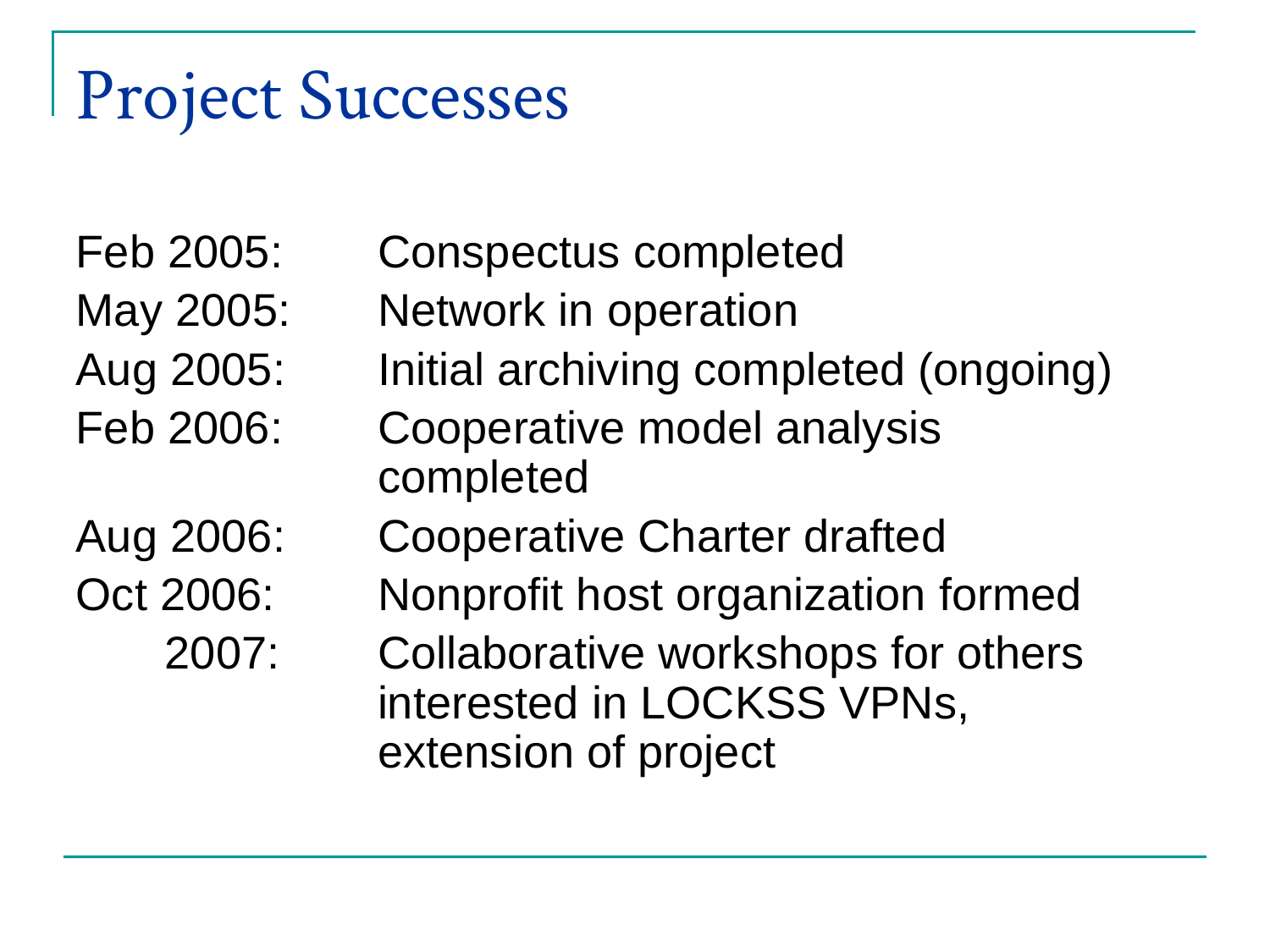

# Project Successes
Feb 2005: 	Conspectus completed
May 2005: 	Network in operation
Aug 2005: 	Initial archiving completed (ongoing)
Feb 2006: 	Cooperative model analysis				completed
Aug 2006: 	Cooperative Charter drafted
Oct 2006:	Nonprofit host organization formed
       2007: 	Collaborative workshops for others 			interested in LOCKSS VPNs, 				extension of project